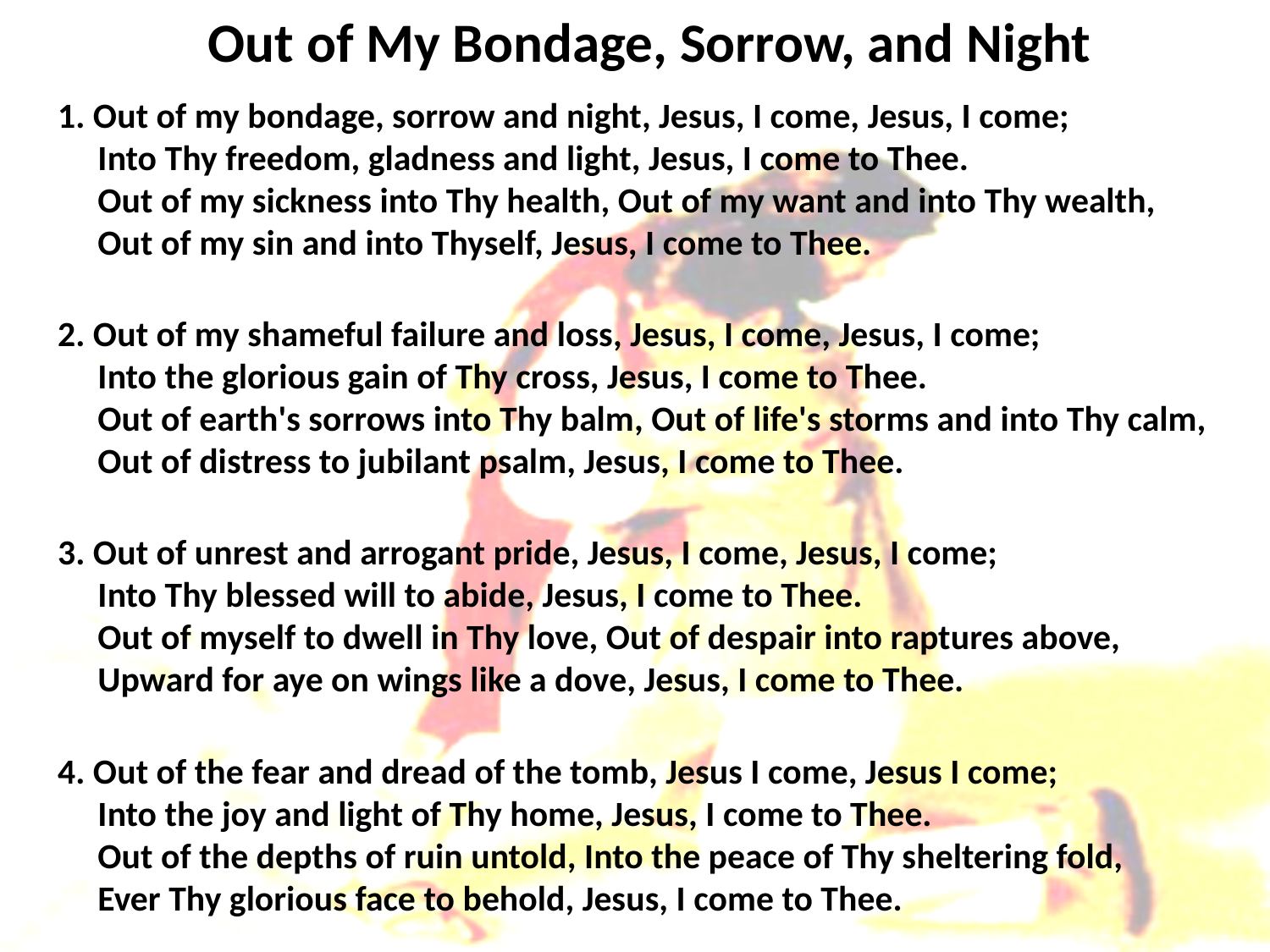

# Out of My Bondage, Sorrow, and Night
1. Out of my bondage, sorrow and night, Jesus, I come, Jesus, I come;
     Into Thy freedom, gladness and light, Jesus, I come to Thee.
     Out of my sickness into Thy health, Out of my want and into Thy wealth,
     Out of my sin and into Thyself, Jesus, I come to Thee.
2. Out of my shameful failure and loss, Jesus, I come, Jesus, I come;
     Into the glorious gain of Thy cross, Jesus, I come to Thee.
     Out of earth's sorrows into Thy balm, Out of life's storms and into Thy calm,
     Out of distress to jubilant psalm, Jesus, I come to Thee.
3. Out of unrest and arrogant pride, Jesus, I come, Jesus, I come;
     Into Thy blessed will to abide, Jesus, I come to Thee.
     Out of myself to dwell in Thy love, Out of despair into raptures above,
     Upward for aye on wings like a dove, Jesus, I come to Thee.
4. Out of the fear and dread of the tomb, Jesus I come, Jesus I come;
     Into the joy and light of Thy home, Jesus, I come to Thee.
     Out of the depths of ruin untold, Into the peace of Thy sheltering fold,
     Ever Thy glorious face to behold, Jesus, I come to Thee.